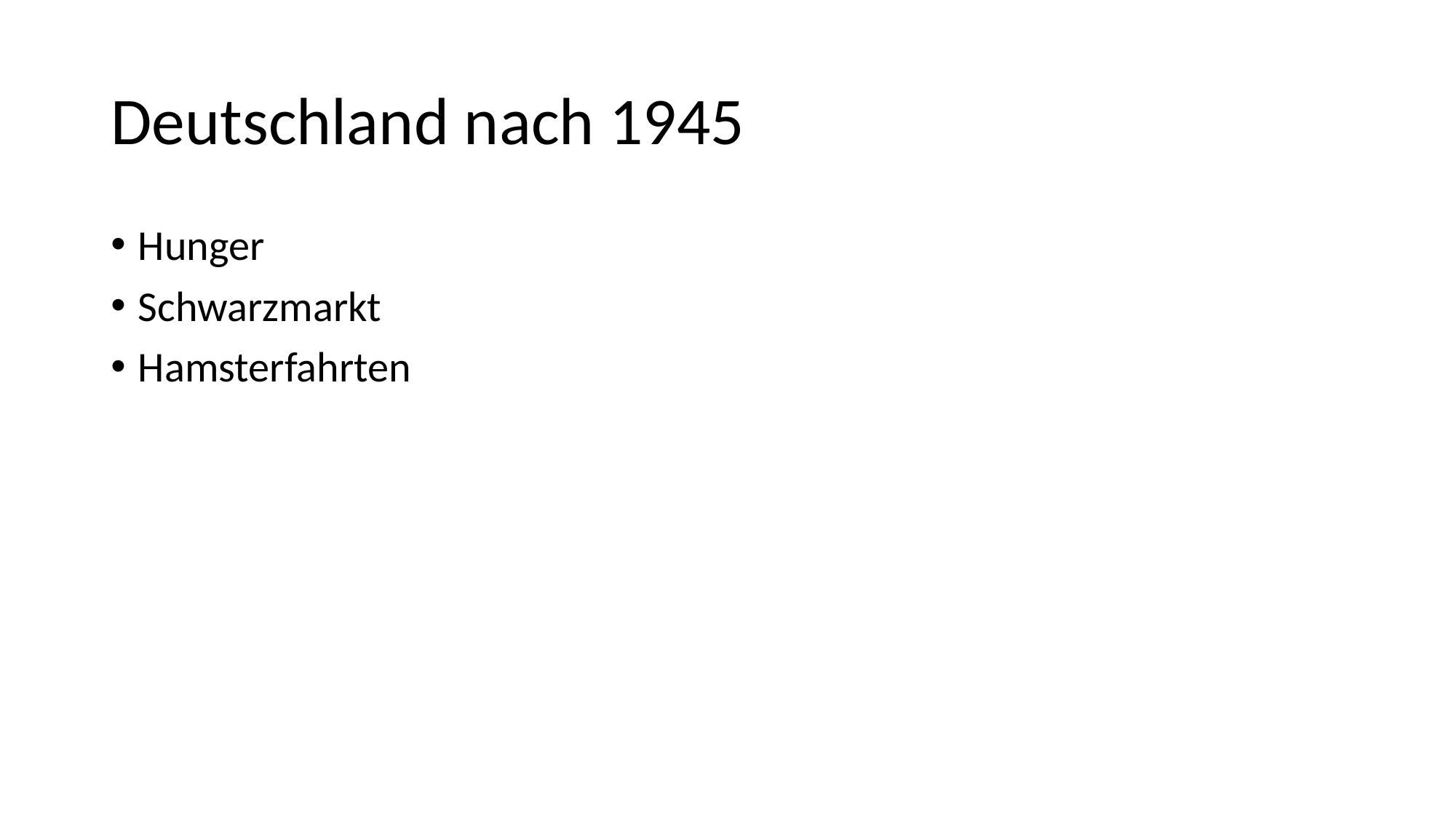

# Deutschland nach 1945
Hunger
Schwarzmarkt
Hamsterfahrten